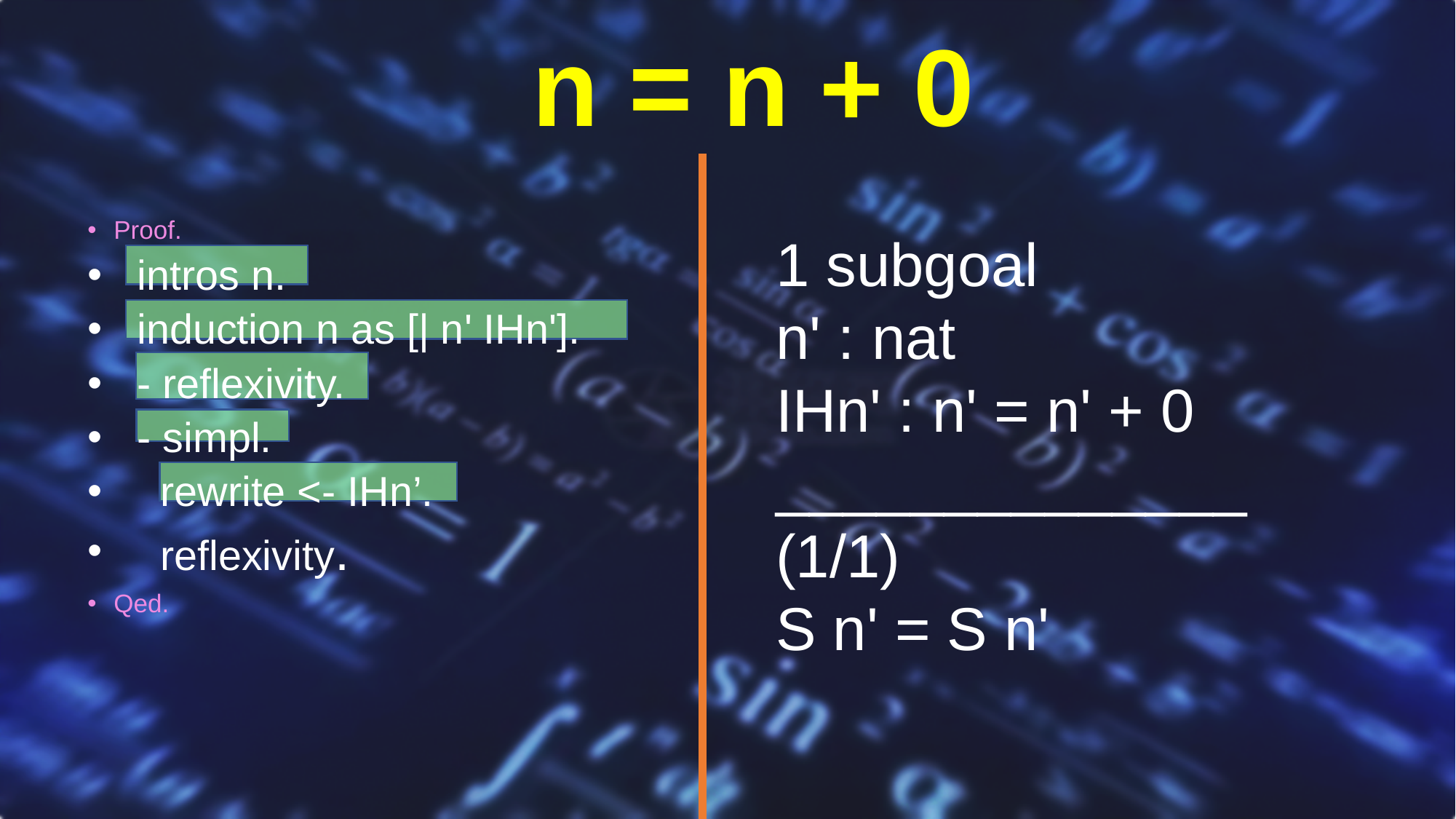

# n = n + 0
Proof.
  intros n.
  induction n as [| n' IHn'].
  - reflexivity.
  - simpl.
    rewrite <- IHn’.
    reflexivity.
Qed.
1 subgoal
n' : nat
IHn' : n' = n' + 0
______________ (1/1)
S n' = S n'